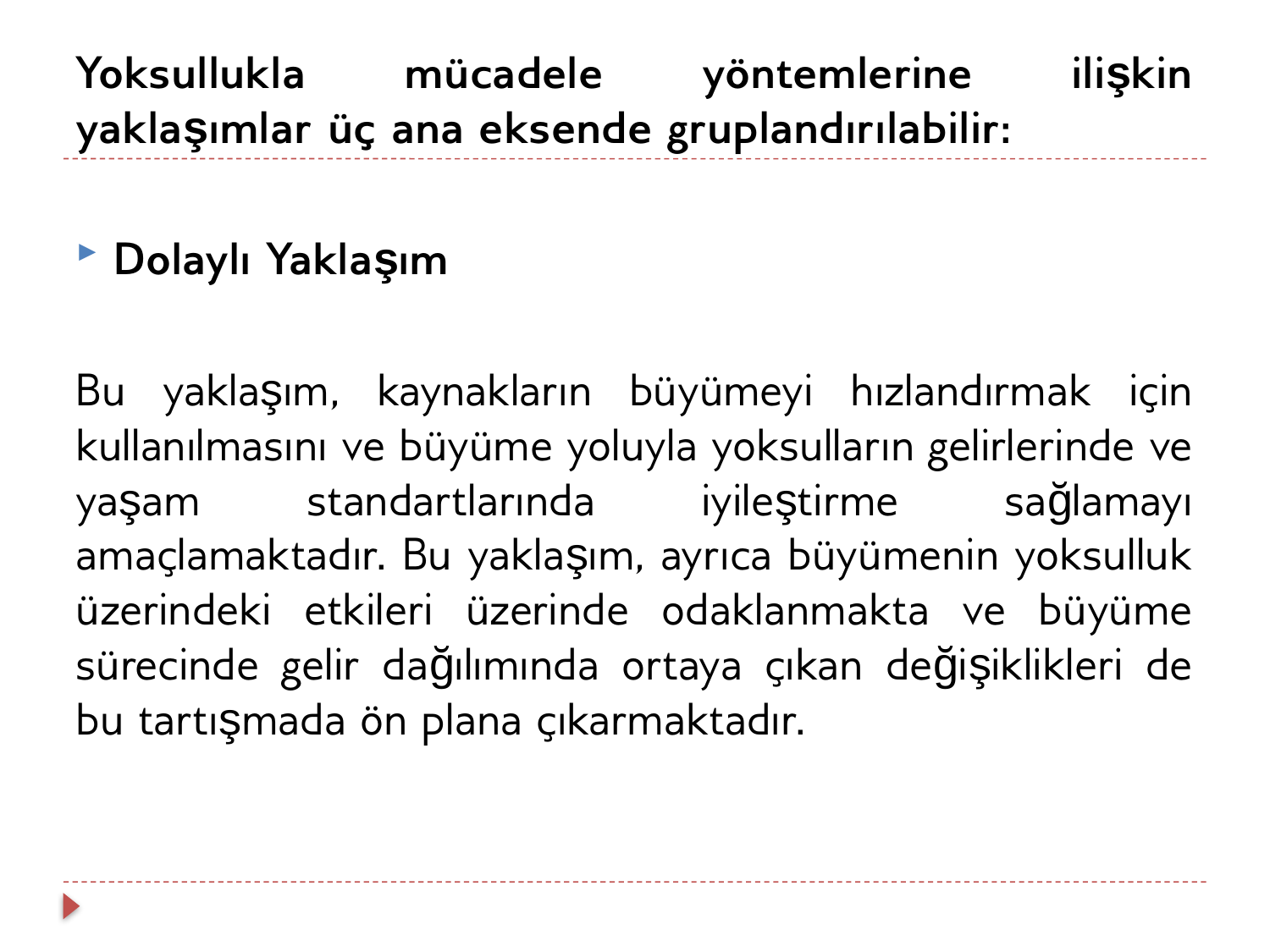

Yoksullukla mücadele yöntemlerine ilişkin yaklaşımlar üç ana eksende gruplandırılabilir:

Dolaylı Yaklaşım

Bu yaklaşım, kaynakların büyümeyi hızlandırmak için kullanılmasını ve büyüme yoluyla yoksulların gelirlerinde ve yaşam standartlarında iyileştirme sağlamayı amaçlamaktadır. Bu yaklaşım, ayrıca büyümenin yoksulluk üzerindeki etkileri üzerinde odaklanmakta ve büyüme sürecinde gelir dağılımında ortaya çıkan değişiklikleri de bu tartışmada ön plana çıkarmaktadır.